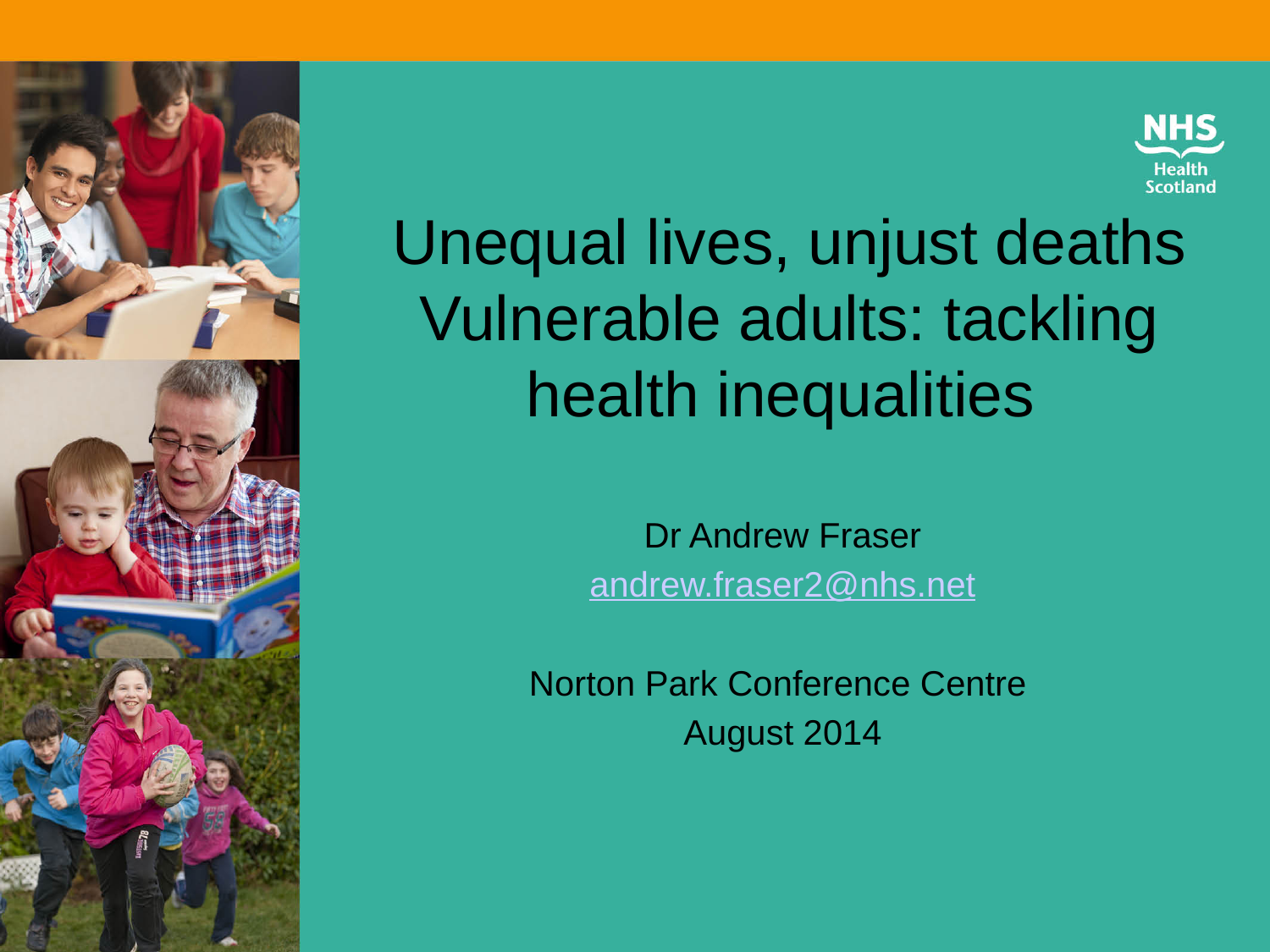

# Unequal lives, unjust deaths Vulnerable adults: tackling health inequalities
Dr Andrew Fraser
andrew.fraser2@nhs.net

Norton Park Conference Centre
August 2014